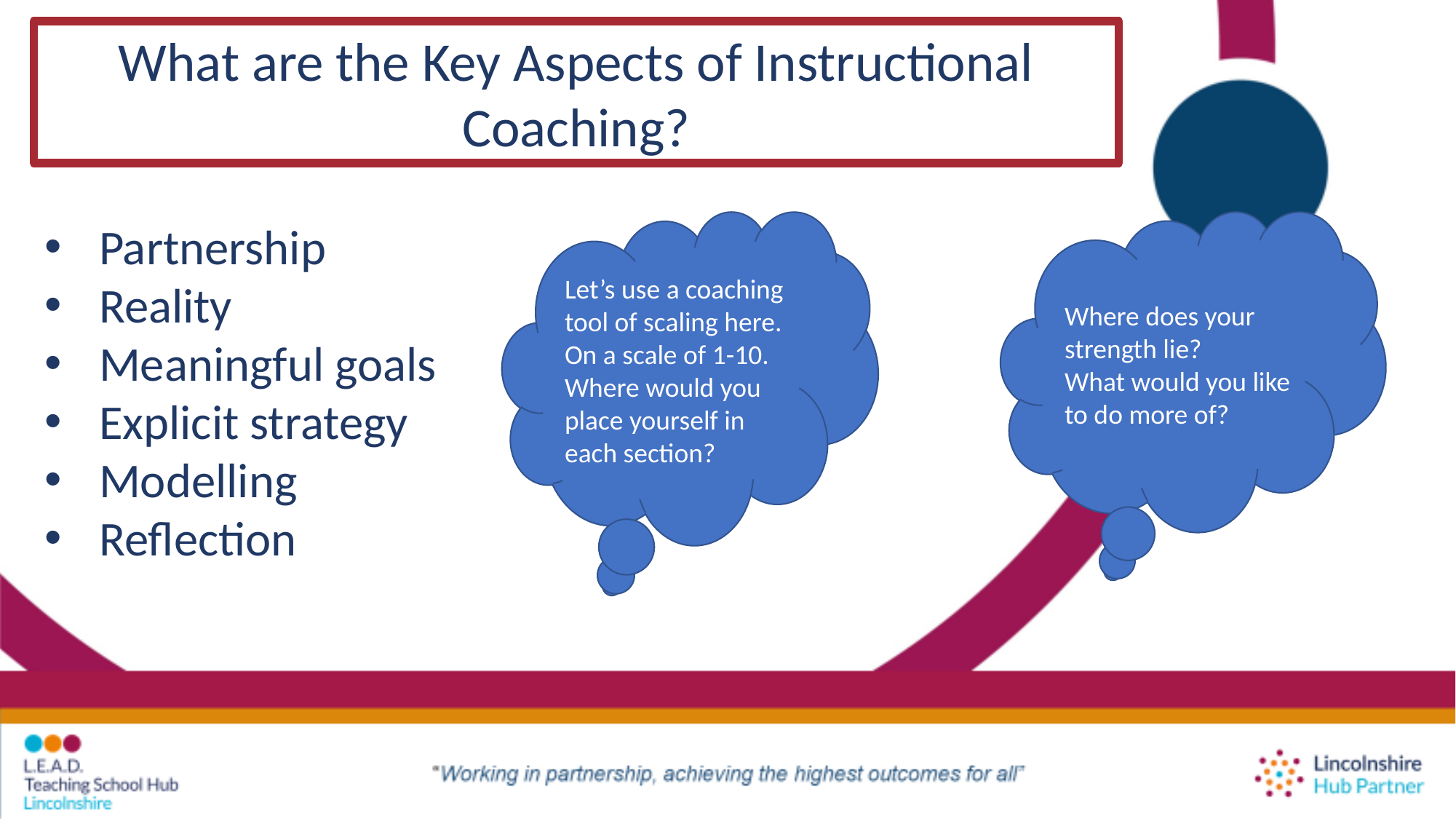

What are the Key Aspects of Instructional Coaching?
Partnership
Reality
Meaningful goals
Explicit strategy
Modelling
Reflection

Let’s use a coaching tool of scaling here. On a scale of 1-10. Where would you place yourself in each section?
Where does your strength lie?
What would you like to do more of?